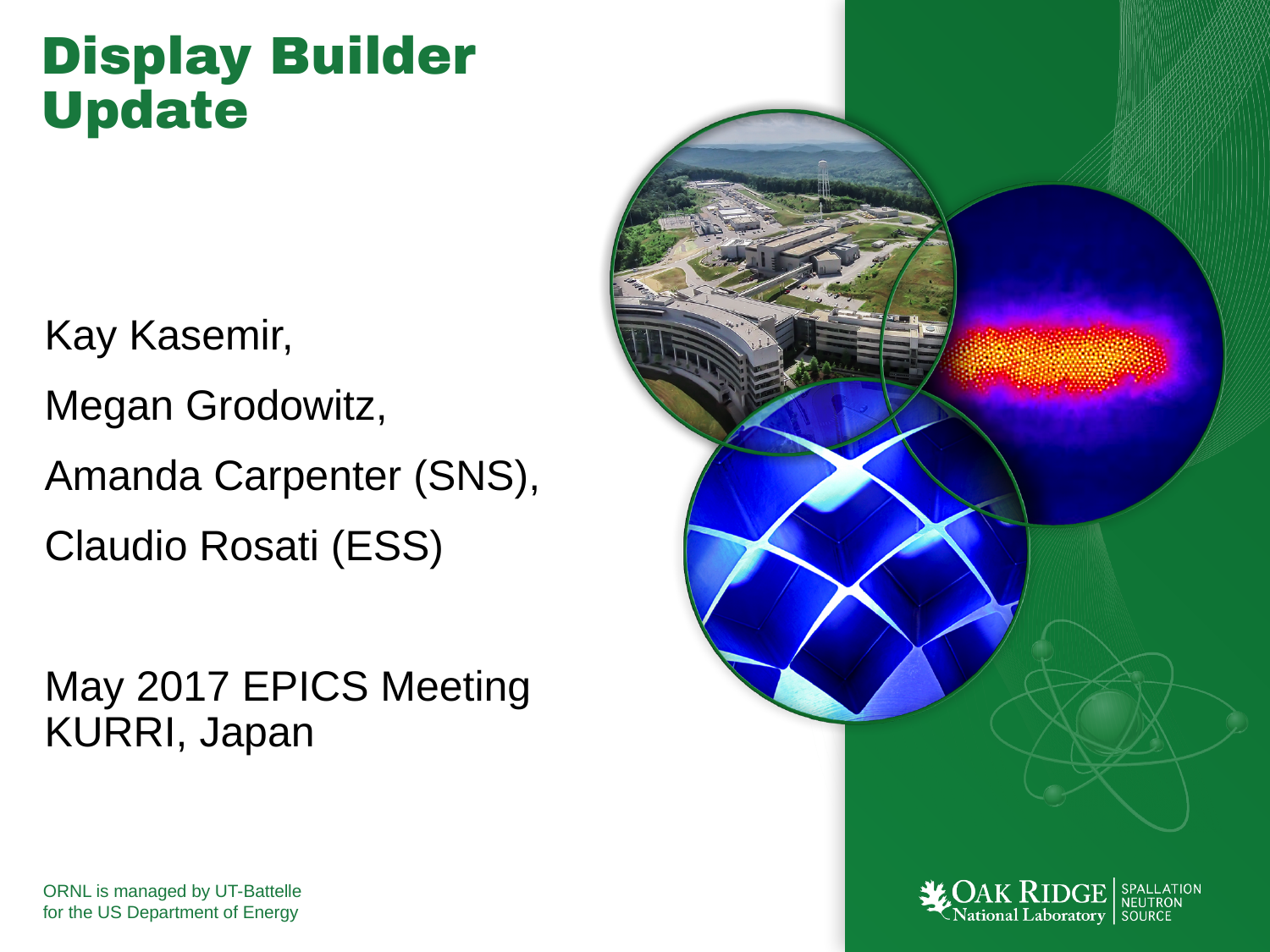

# Display Builder Update
Kay Kasemir,
Megan Grodowitz,
Amanda Carpenter (SNS),
Claudio Rosati (ESS)

May 2017 EPICS Meeting KURRI, Japan